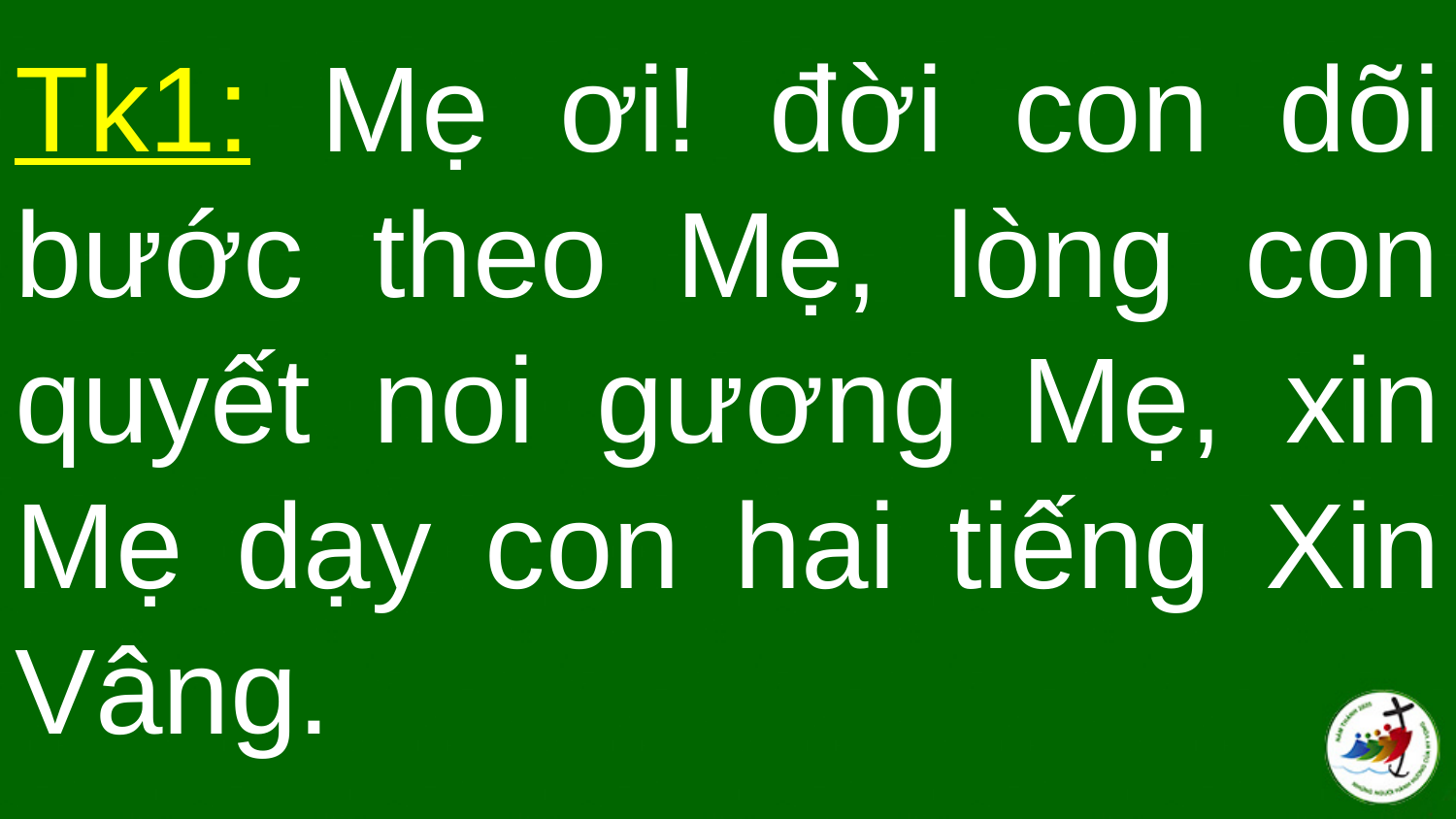

# Tk1: Mẹ ơi! đời con dõi bước theo Mẹ, lòng con quyết noi gương Mẹ, xin Mẹ dạy con hai tiếng Xin Vâng.